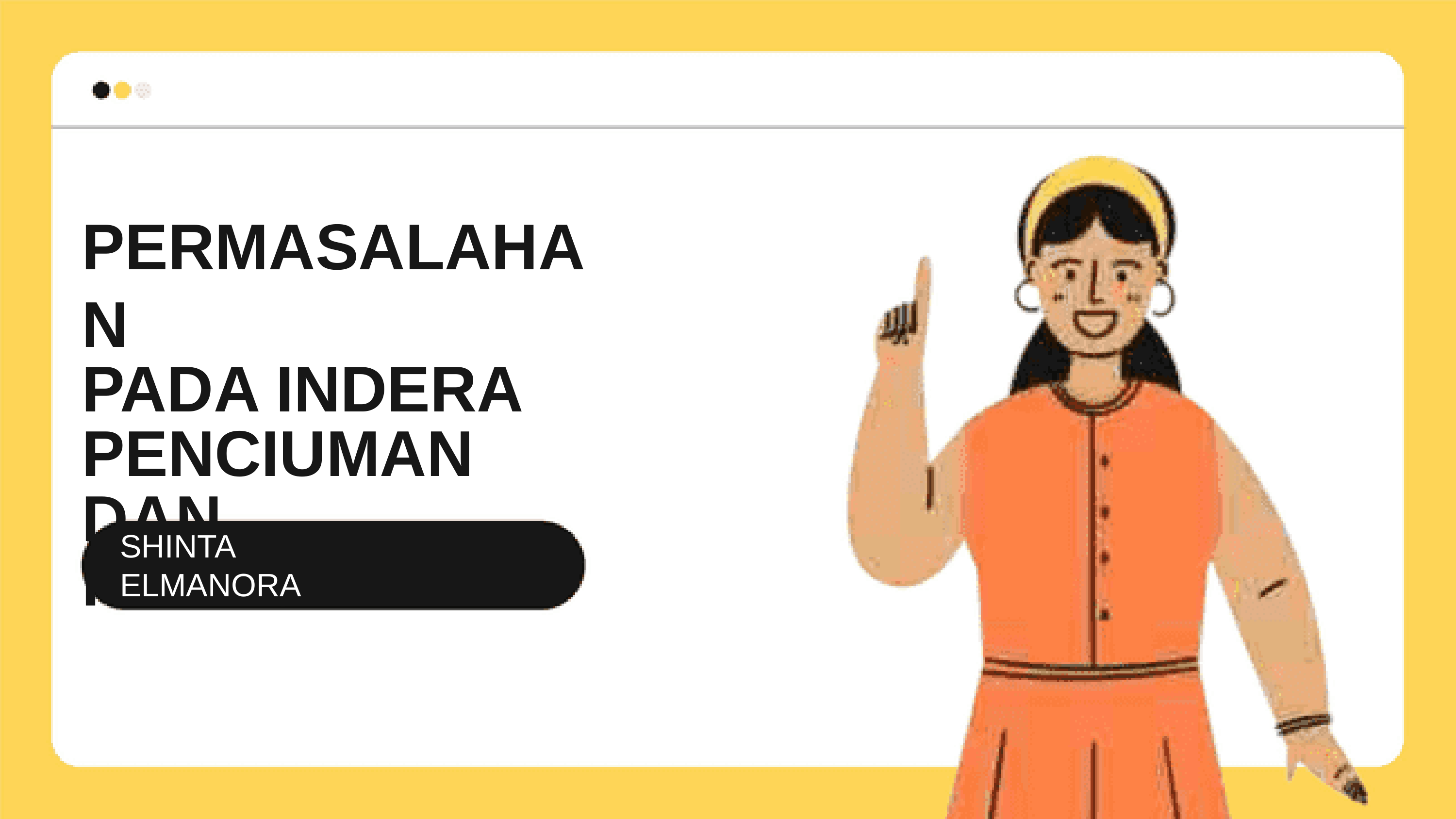

PERMASALAHAN
PADA INDERA
PENCIUMAN DAN
PERASA
SHINTA ELMANORA
(2110101101)